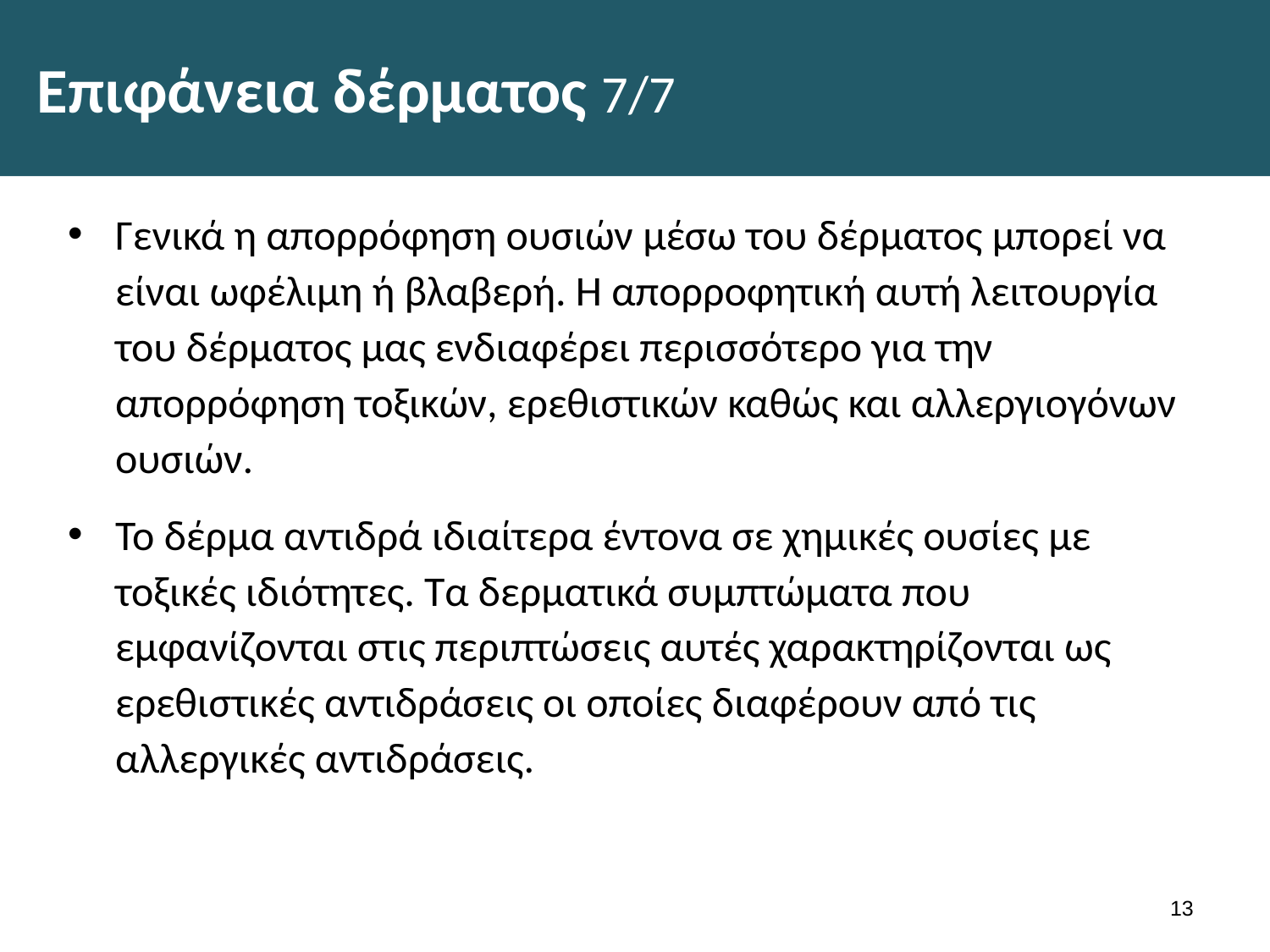

# Επιφάνεια δέρματος 7/7
Γενικά η απορρόφηση ουσιών μέσω του δέρματος μπορεί να είναι ωφέλιμη ή βλαβερή. Η απορροφητική αυτή λειτουργία του δέρματος μας ενδιαφέρει περισσότερο για την απορρόφηση τοξικών, ερεθιστικών καθώς και αλλεργιογόνων ουσιών.
Το δέρμα αντιδρά ιδιαίτερα έντονα σε χημικές ουσίες με τοξικές ιδιότητες. Τα δερματικά συμπτώματα που εμφανίζονται στις περιπτώσεις αυτές χαρακτηρίζονται ως ερεθιστικές αντιδράσεις οι οποίες διαφέρουν από τις αλλεργικές αντιδράσεις.

13